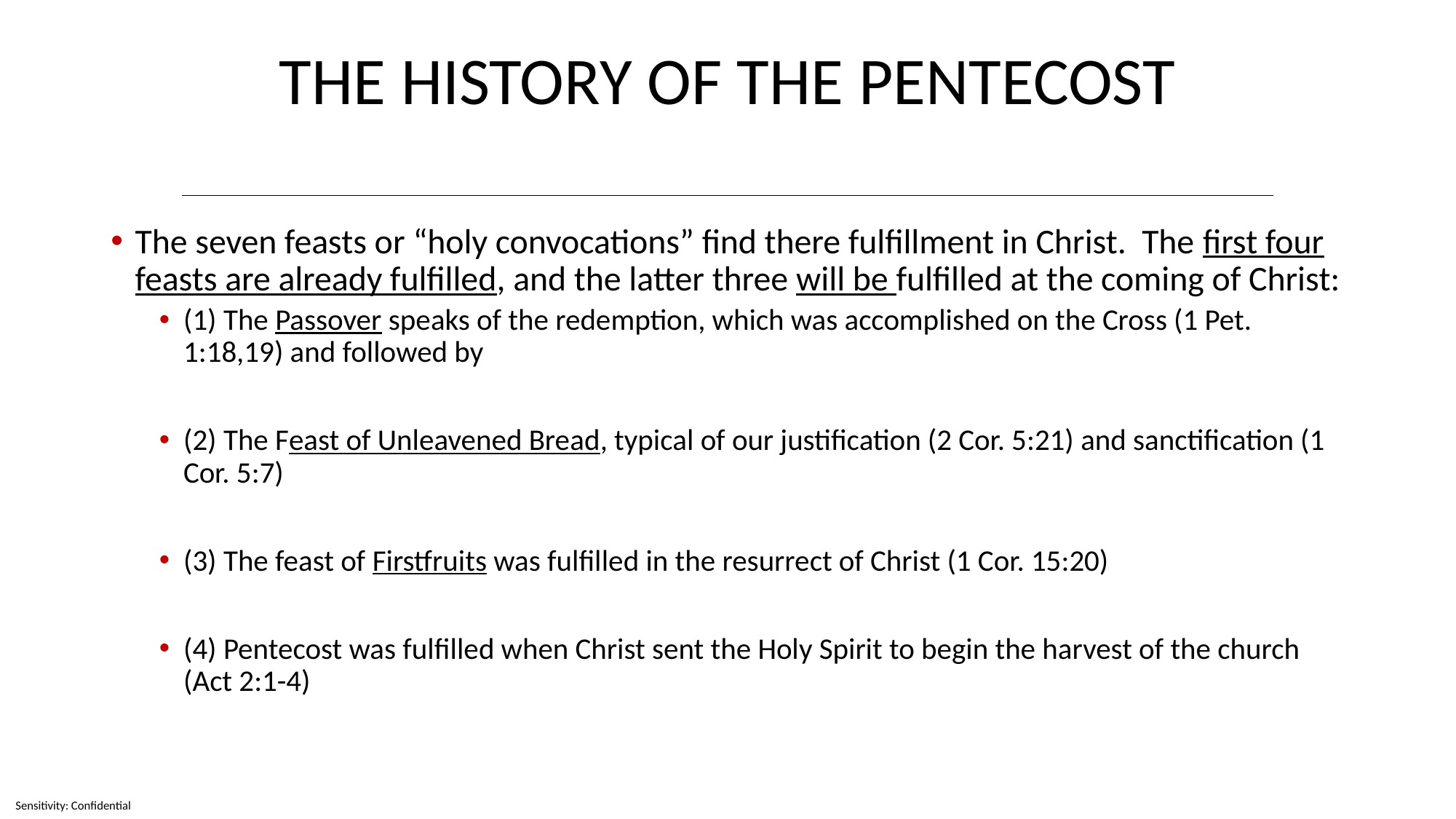

# THE HISTORY OF THE PENTECOST
The seven feasts or “holy convocations” find there fulfillment in Christ.  The first four feasts are already fulfilled, and the latter three will be fulfilled at the coming of Christ:
(1) The Passover speaks of the redemption, which was accomplished on the Cross (1 Pet. 1:18,19) and followed by

(2) The Feast of Unleavened Bread, typical of our justification (2 Cor. 5:21) and sanctification (1 Cor. 5:7)

(3) The feast of Firstfruits was fulfilled in the resurrect of Christ (1 Cor. 15:20)

(4) Pentecost was fulfilled when Christ sent the Holy Spirit to begin the harvest of the church (Act 2:1-4)